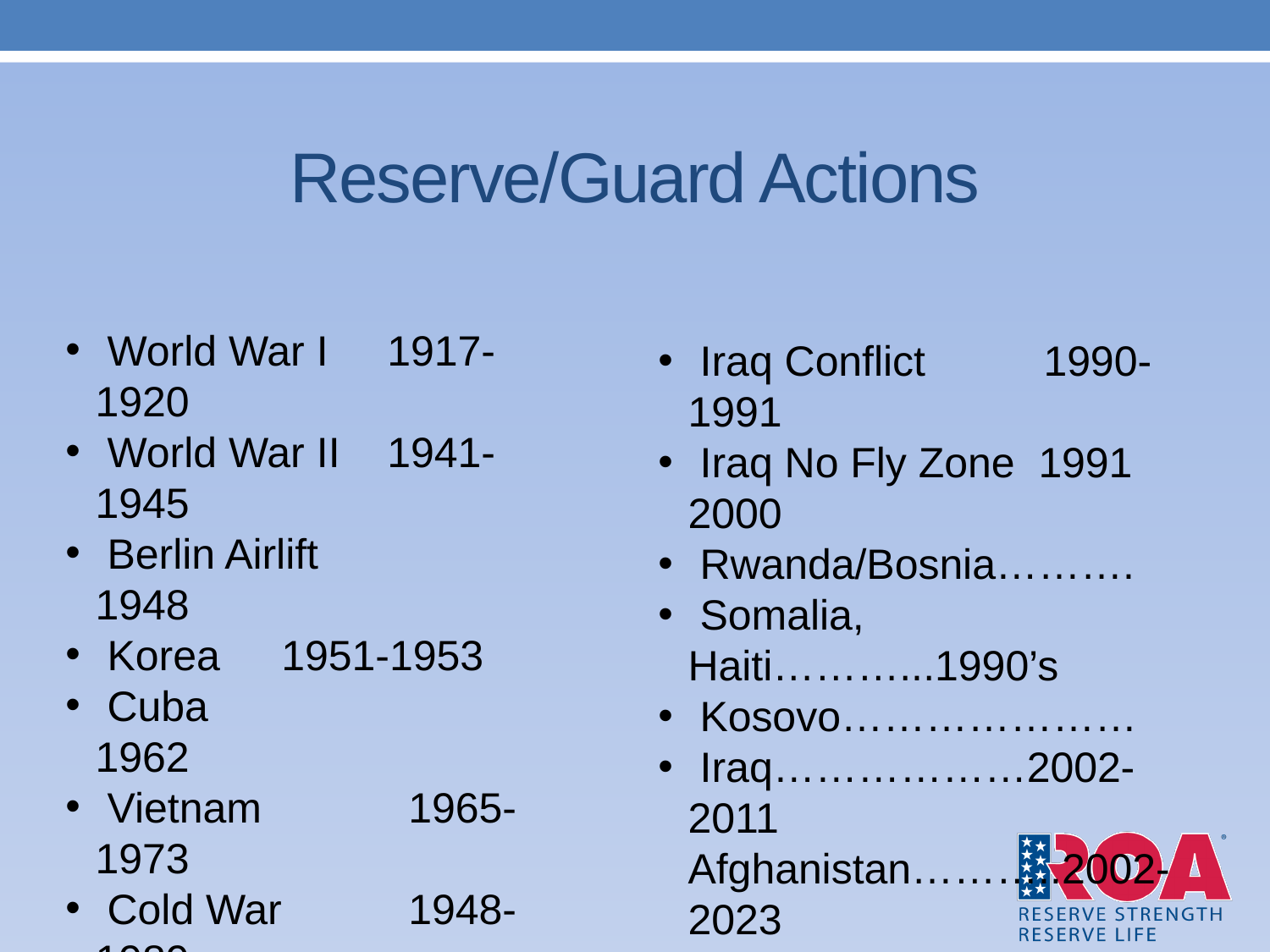

# Reserve/Guard Actions
 World War I     1917-1920
 World War II    1941-1945
 Berlin Airlift               1948
 Korea	     1951-1953
 Cuba		               1962
 Vietnam	     1965-1973
 Cold War	     1948-1989
 Iraq Conflict          1990-1991
 Iraq No Fly Zone  1991 2000
 Rwanda/Bosnia……….
 Somalia, Haiti………...1990’s
 Kosovo…………………
 Iraq………………2002-2011 Afghanistan………..2002-2023
Ukraine…………....2023